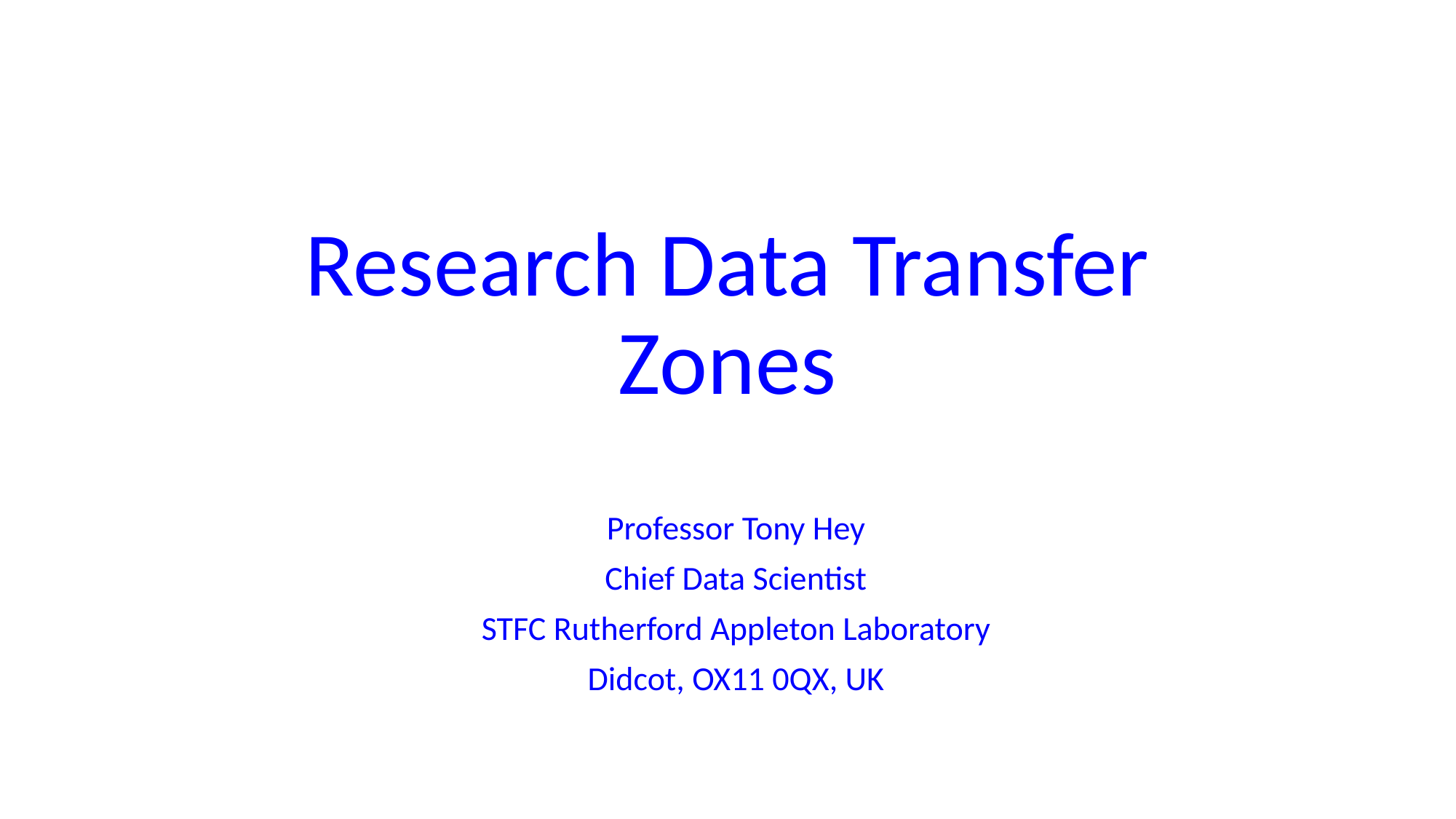

# Research Data Transfer Zones
Professor Tony Hey
Chief Data Scientist
STFC Rutherford Appleton Laboratory
Didcot, OX11 0QX, UK